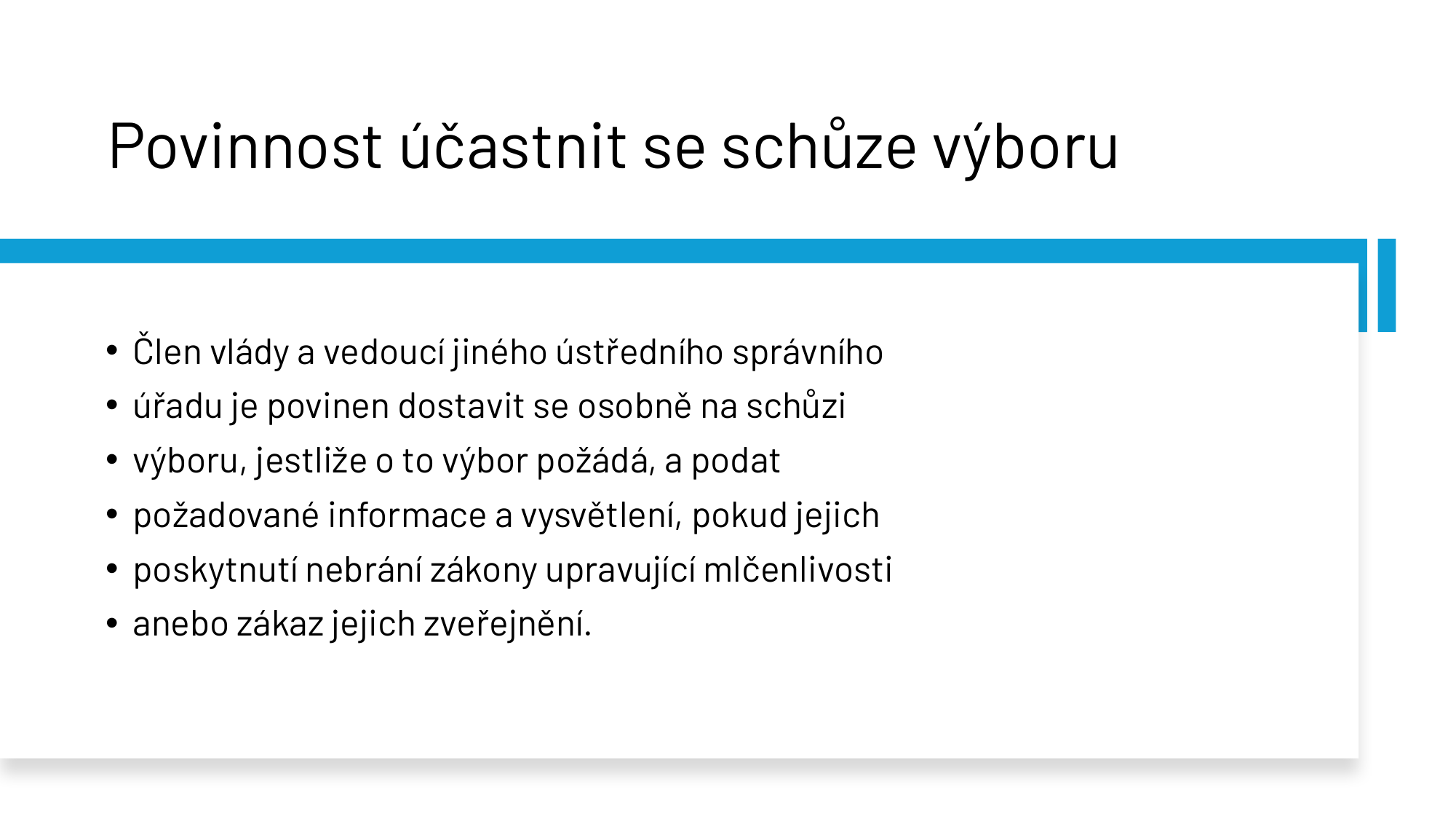

# Povinnost účastnit se schůze výboru

Člen vlády a vedoucí jiného ústředního správního
úřadu je povinen dostavit se osobně na schůzi
výboru, jestliže o to výbor požádá, a podat
požadované informace a vysvětlení, pokud jejich
poskytnutí nebrání zákony upravující mlčenlivosti
anebo zákaz jejich zveřejnění.